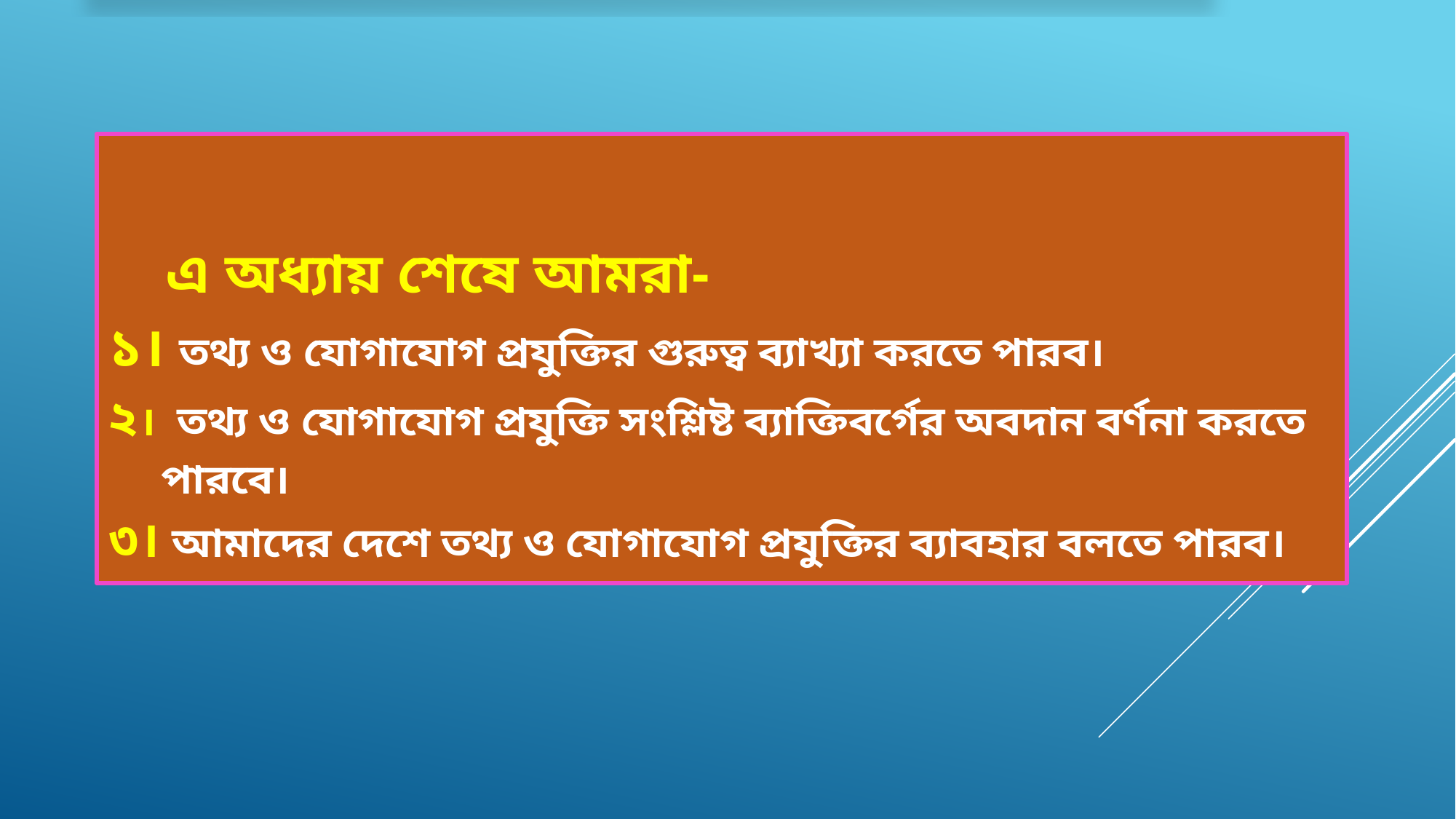

# এ অধ্যায় শেষে আমরা- ১। তথ্য ও যোগাযোগ প্রযুক্তির গুরুত্ব ব্যাখ্যা করতে পারব। ২।  তথ্য ও যোগাযোগ প্রযুক্তি সংশ্লিষ্ট ব্যাক্তিবর্গের অবদান বর্ণনা করতে পারবে। ৩। আমাদের দেশে তথ্য ও যোগাযোগ প্রযুক্তির ব্যাবহার বলতে পারব।